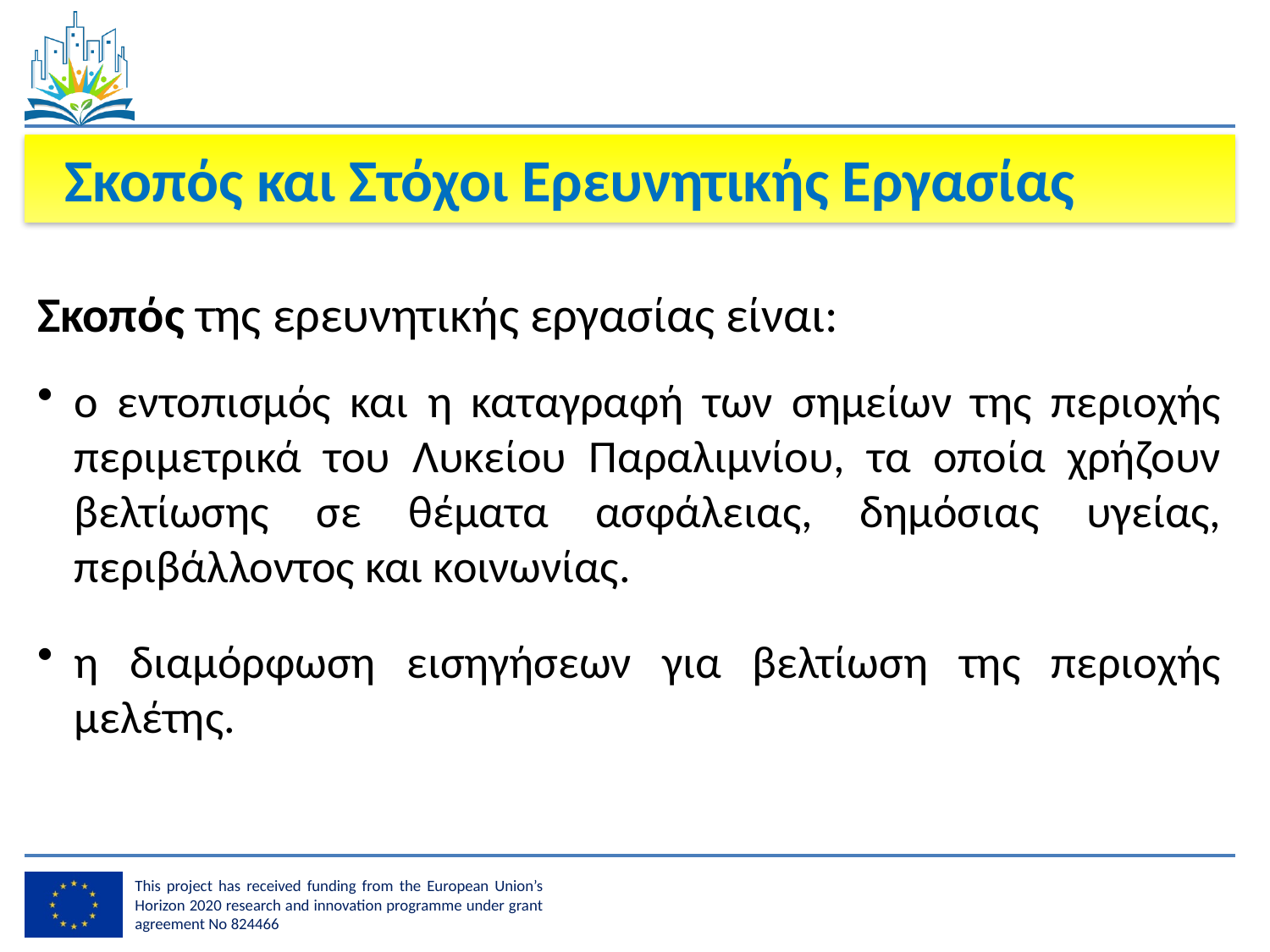

Σκοπός και Στόχοι Ερευνητικής Εργασίας
Σκοπός της ερευνητικής εργασίας είναι:
ο εντοπισμός και η καταγραφή των σημείων της περιοχής περιμετρικά του Λυκείου Παραλιμνίου, τα οποία χρήζουν βελτίωσης σε θέματα ασφάλειας, δημόσιας υγείας, περιβάλλοντος και κοινωνίας.
η διαμόρφωση εισηγήσεων για βελτίωση της περιοχής μελέτης.